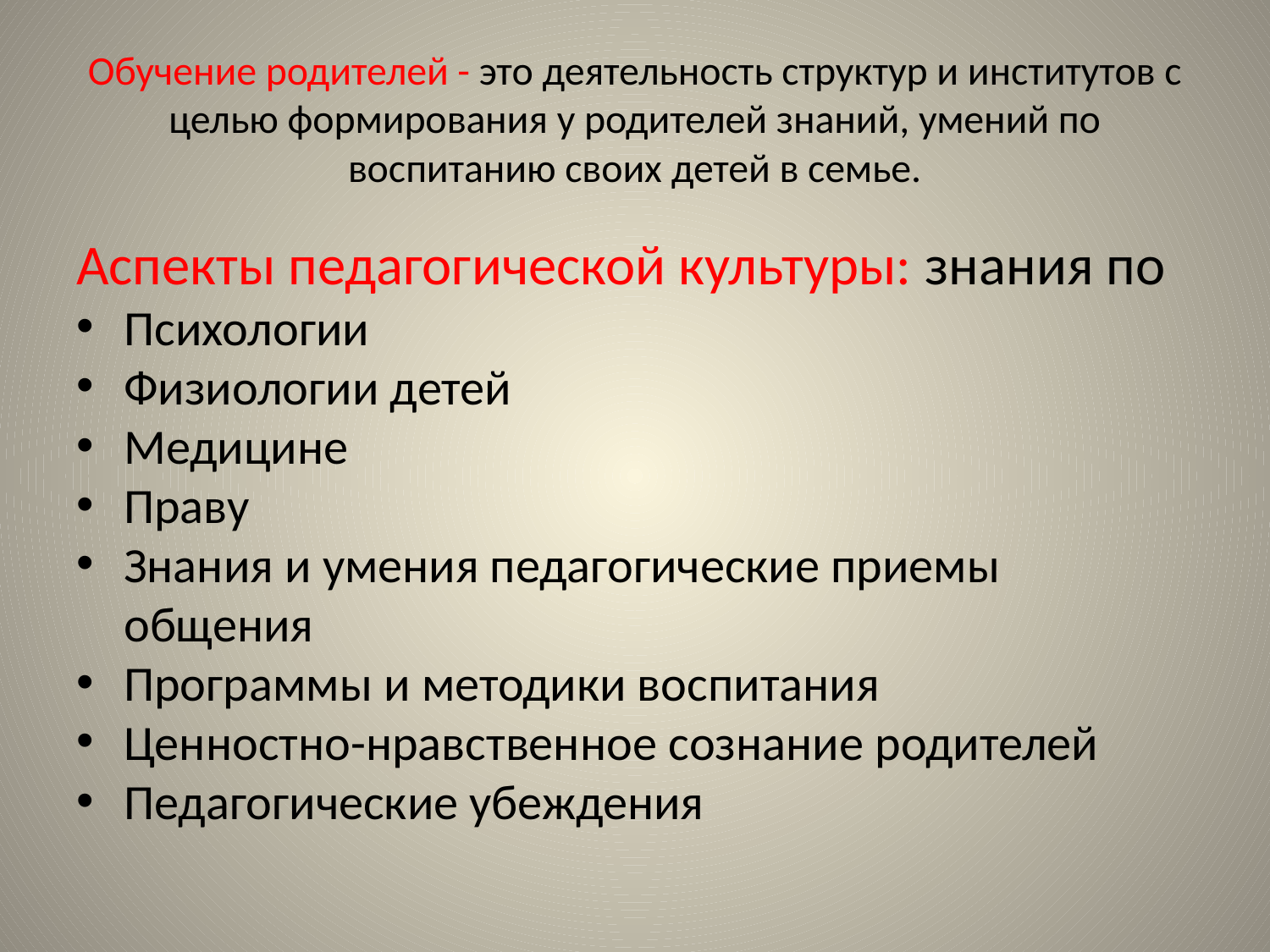

# Обучение родителей - это деятельность структур и институтов с целью формирования у родителей знаний, умений по воспитанию своих детей в семье.
Аспекты педагогической культуры: знания по
Психологии
Физиологии детей
Медицине
Праву
Знания и умения педагогические приемы общения
Программы и методики воспитания
Ценностно-нравственное сознание родителей
Педагогические убеждения